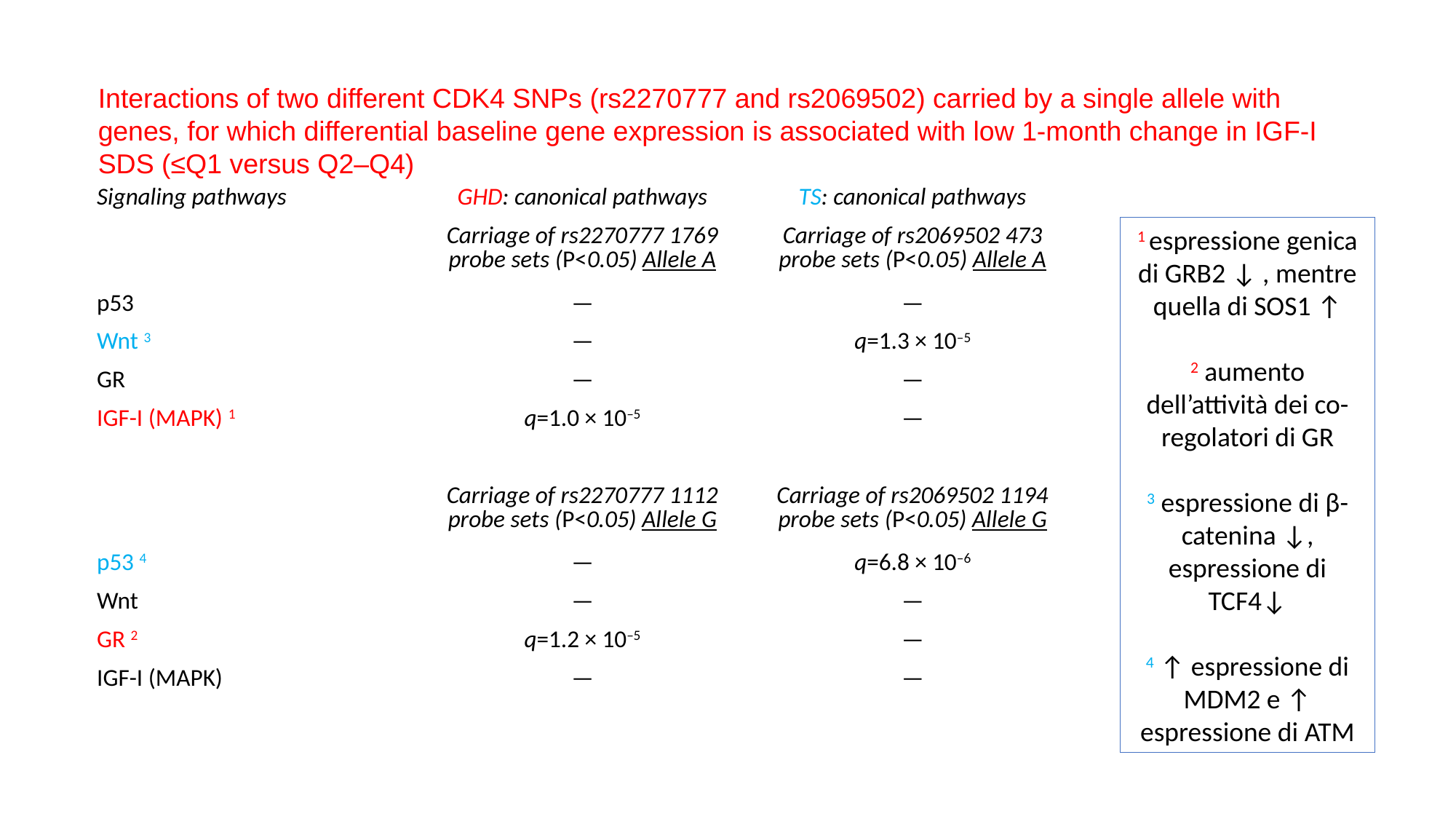

Interactions of two different CDK4 SNPs (rs2270777 and rs2069502) carried by a single allele with genes, for which differential baseline gene expression is associated with low 1-month change in IGF-I SDS (≤Q1 versus Q2–Q4)
| Signaling pathways | GHD: canonical pathways | TS: canonical pathways |
| --- | --- | --- |
|  | Carriage of rs2270777 1769 probe sets (P<0.05) Allele A | Carriage of rs2069502 473 probe sets (P<0.05) Allele A |
| p53 | — | — |
| Wnt 3 | — | q=1.3 × 10–5 |
| GR | — | — |
| IGF-I (MAPK) 1 | q=1.0 × 10–5 | — |
|  |  |  |
|  | Carriage of rs2270777 1112 probe sets (P<0.05) Allele G | Carriage of rs2069502 1194 probe sets (P<0.05) Allele G |
| p53 4 | — | q=6.8 × 10–6 |
| Wnt | — | — |
| GR 2 | q=1.2 × 10–5 | — |
| IGF-I (MAPK) | — | — |
1 espressione genica di GRB2 ↓ , mentre quella di SOS1 ↑

2 aumento dell’attività dei co-regolatori di GR

3 espressione di β-catenina ↓, espressione di TCF4↓

4 ↑ espressione di MDM2 e ↑ espressione di ATM